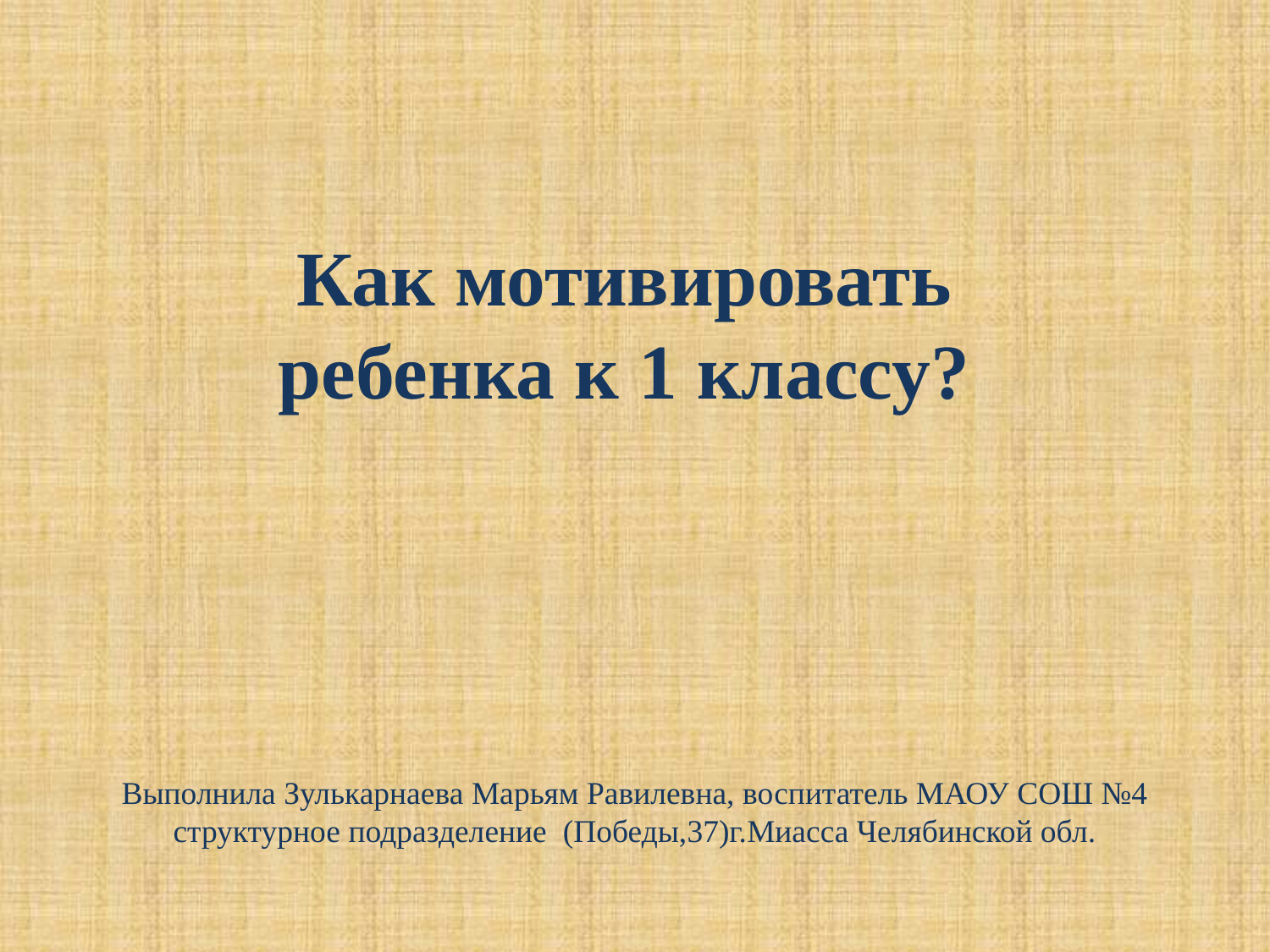

Как мотивировать ребенка к 1 классу?
# Выполнила Зулькарнаева Марьям Равилевна, воспитатель МАОУ СОШ №4 структурное подразделение  (Победы,37)г.Миасса Челябинской обл.